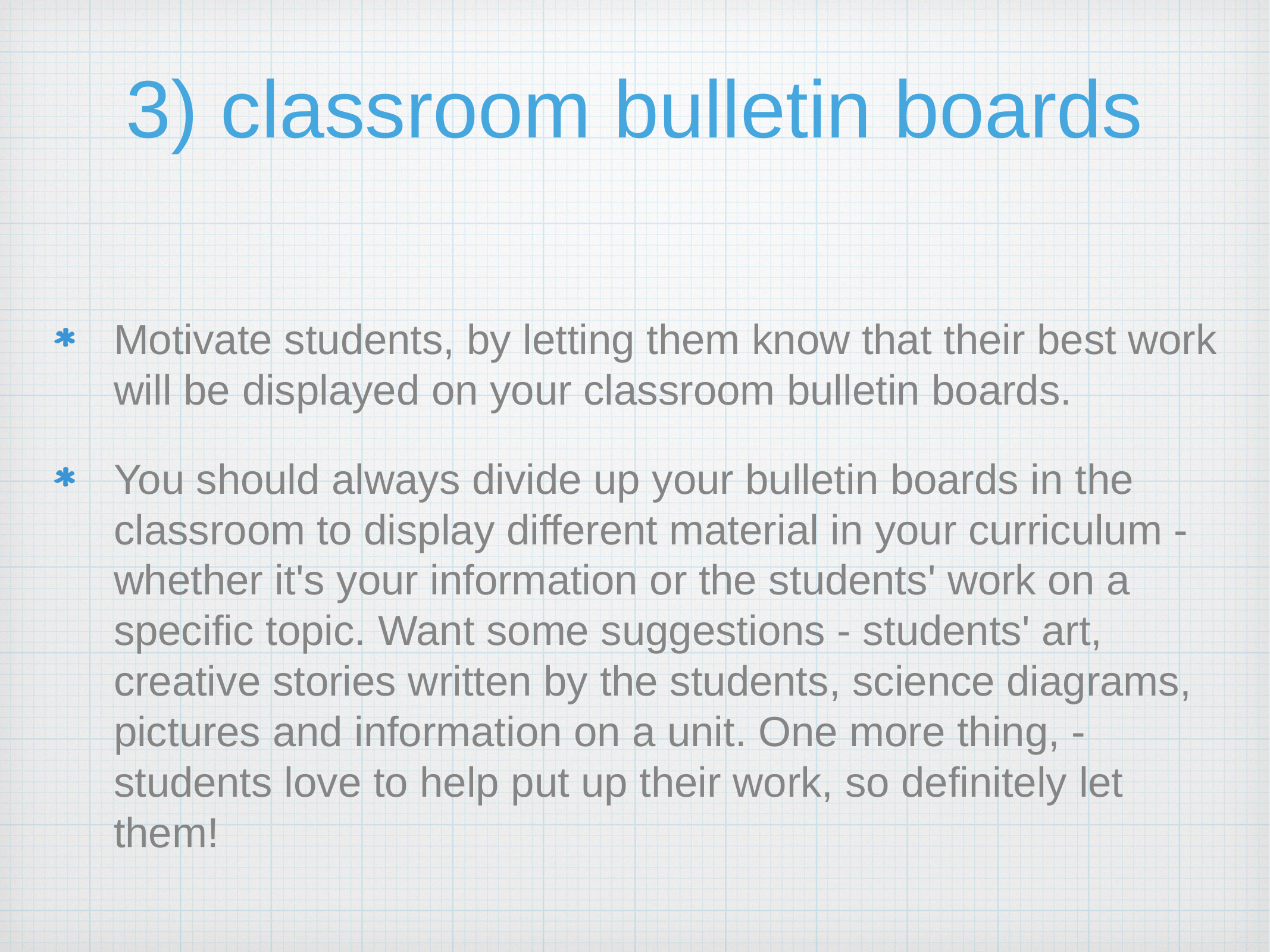

# 3) classroom bulletin boards

Motivate students, by letting them know that their best work will be displayed on your classroom bulletin boards.
You should always divide up your bulletin boards in the classroom to display different material in your curriculum - whether it's your information or the students' work on a specific topic. Want some suggestions - students' art, creative stories written by the students, science diagrams, pictures and information on a unit. One more thing, - students love to help put up their work, so definitely let them!